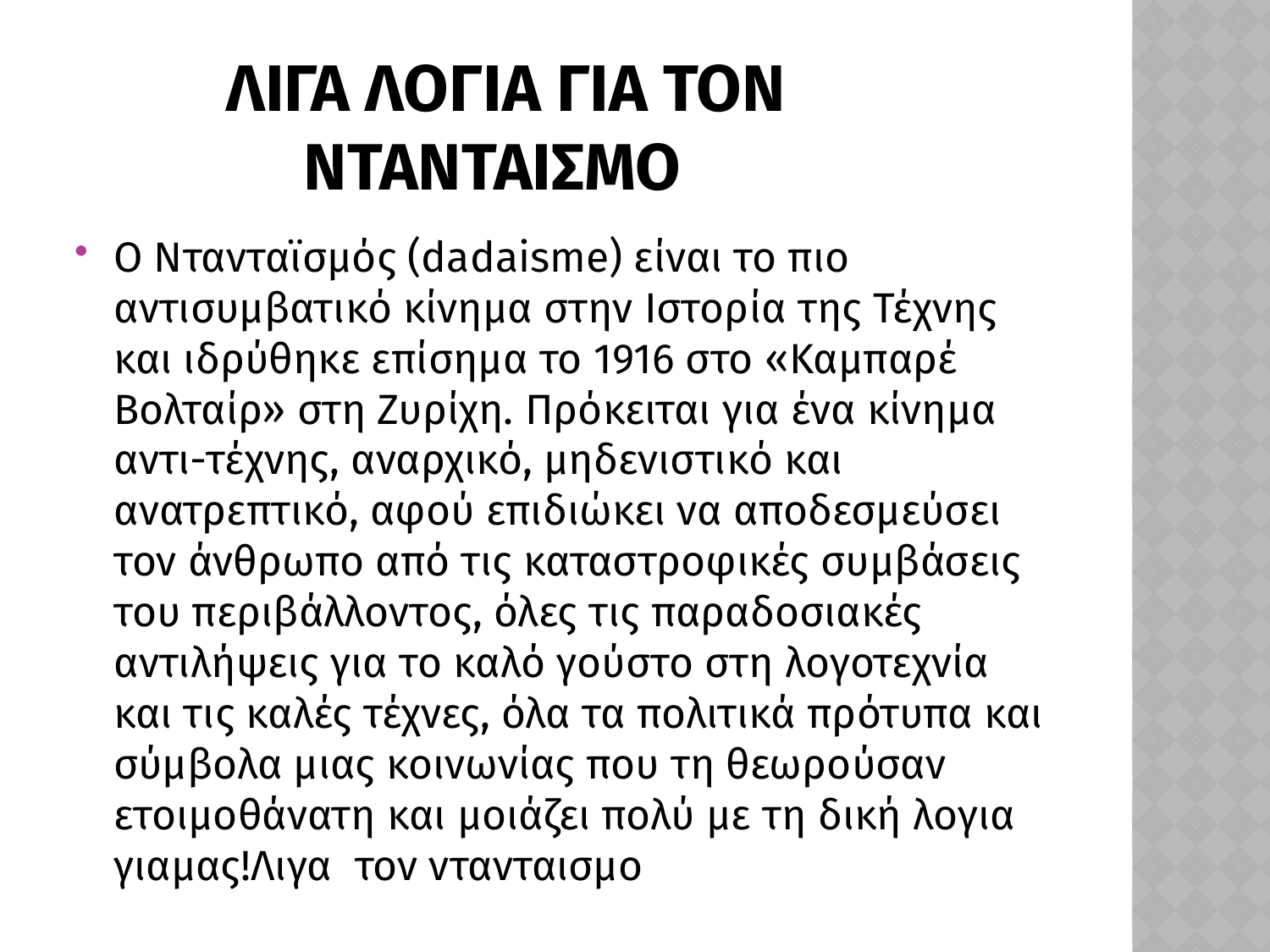

# λιγα λογια για τον ντανταισμο
Ο Ντανταϊσμός (dadaisme) είναι το πιο αντισυμβατικό κίνημα στην Ιστορία της Τέχνης και ιδρύθηκε επίσημα το 1916 στο «Καμπαρέ Βολταίρ» στη Ζυρίχη. Πρόκειται για ένα κίνημα αντι-τέχνης, αναρχικό, μηδενιστικό και ανατρεπτικό, αφού επιδιώκει να αποδεσμεύσει τον άνθρωπο από τις καταστροφικές συμβάσεις του περιβάλλοντος, όλες τις παραδοσιακές αντιλήψεις για το καλό γούστο στη λογοτεχνία και τις καλές τέχνες, όλα τα πολιτικά πρότυπα και σύμβολα μιας κοινωνίας που τη θεωρούσαν ετοιμοθάνατη και μοιάζει πολύ με τη δική λογια γιαμας!Λιγα  τον ντανταισμο